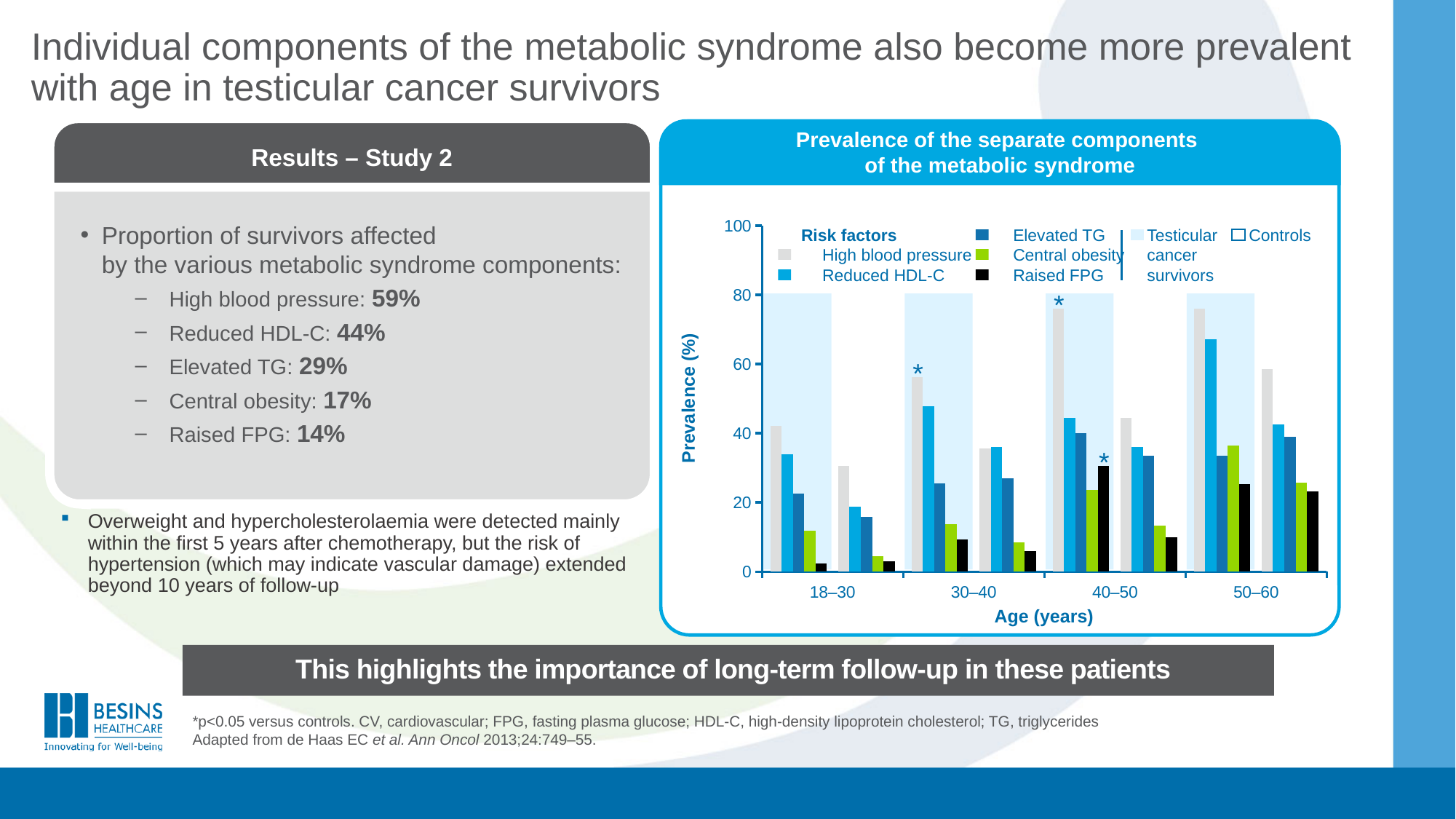

# Individual components of the metabolic syndrome also become more prevalent with age in testicular cancer survivors
Results – Study 2

Proportion of survivors affected
by the various metabolic syndrome components:
High blood pressure: 59%
Reduced HDL-C: 44%
Elevated TG: 29%
Central obesity: 17%
Raised FPG: 14%

Prevalence of the separate components
of the metabolic syndrome

### Chart

| Category | High blood pressure | Reduced HDL-C | Elevated TG | Central obesity | Raised FPG |    | High blood pressure2 | Reduced HDL-C3 | Elevated TG4 | Central obesity5 | Raised FPG6 |
|---|---|---|---|---|---|---|---|---|---|---|---|
| 18–30 | 42.0 | 34.0 | 22.5 | 11.75 | 2.25 | None | 30.5 | 18.75 | 15.75 | 4.5 | 3.0 |
| 30–40 | 56.25 | 47.75 | 25.5 | 13.75 | 9.25 | None | 35.5 | 36.0 | 27.0 | 8.5 | 6.0 |
| 40–50 | 76.0 | 44.5 | 40.0 | 23.5 | 30.5 | None | 44.5 | 36.0 | 33.5 | 13.25 | 10.0 |
| 50–60 | 76.0 | 67.25 | 33.5 | 36.5 | 25.25 | None | 58.5 | 42.5 | 39.0 | 25.75 | 23.25 |
Risk factors
High blood pressure
Reduced HDL-C
Elevated TG
Central obesity
Raised FPG
Testicular	  Controls
cancer
survivors

*

*
Prevalence (%)
*
Age (years)
Overweight and hypercholesterolaemia were detected mainly within the first 5 years after chemotherapy, but the risk of hypertension (which may indicate vascular damage) extended beyond 10 years of follow-up
This highlights the importance of long-term follow-up in these patients
*p<0.05 versus controls. CV, cardiovascular; FPG, fasting plasma glucose; HDL-C, high-density lipoprotein cholesterol; TG, triglycerides
Adapted from de Haas EC et al. Ann Oncol 2013;24:749–55.